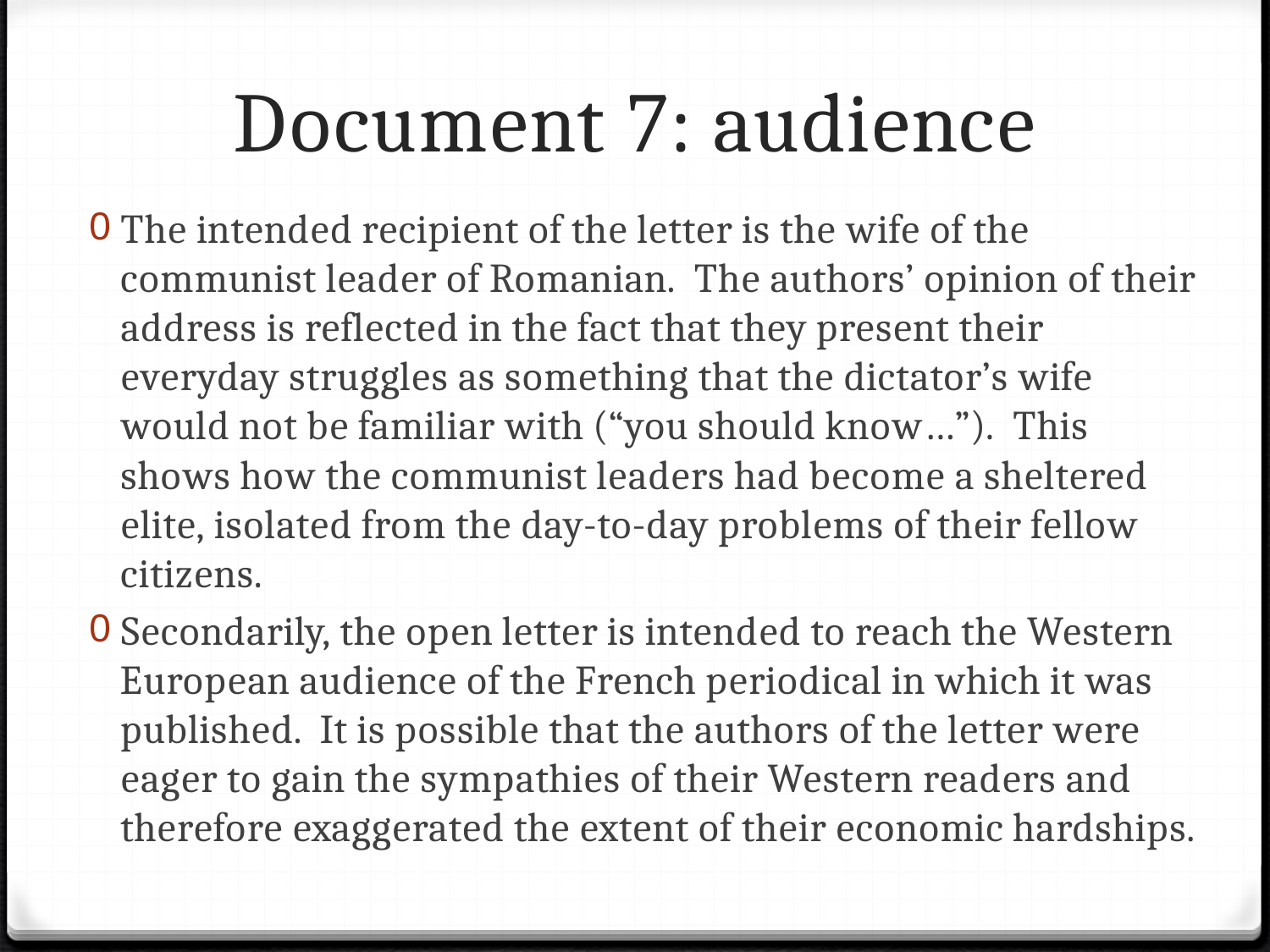

# Document 7: audience
The intended recipient of the letter is the wife of the communist leader of Romanian.  The authors’ opinion of their address is reflected in the fact that they present their everyday struggles as something that the dictator’s wife would not be familiar with (“you should know…”).  This shows how the communist leaders had become a sheltered elite, isolated from the day-to-day problems of their fellow citizens.
Secondarily, the open letter is intended to reach the Western European audience of the French periodical in which it was published.  It is possible that the authors of the letter were eager to gain the sympathies of their Western readers and therefore exaggerated the extent of their economic hardships.